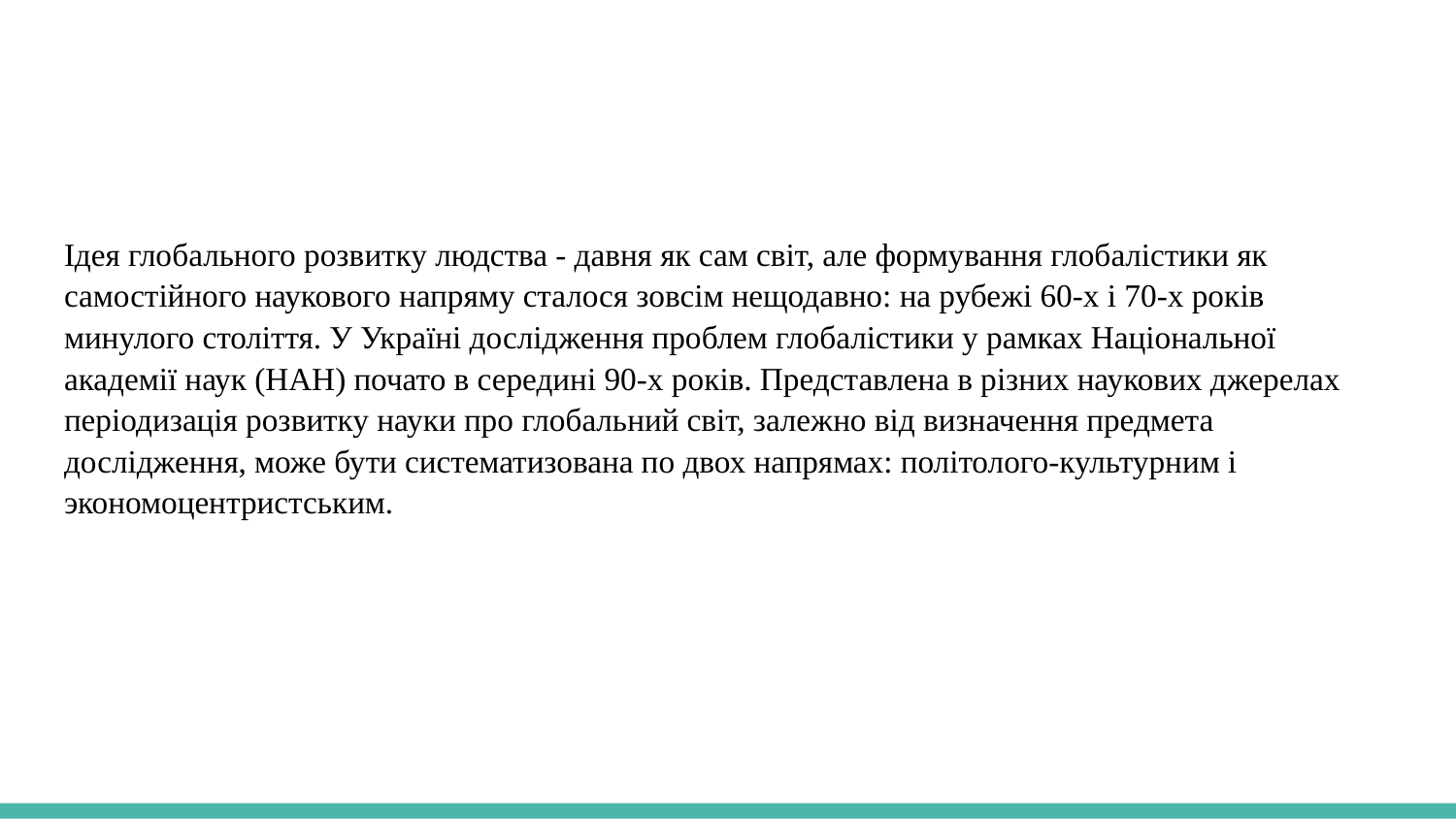

Ідея глобального розвитку людства - давня як сам світ, але формування глобалістики як самостійного наукового напряму сталося зовсім нещодавно: на рубежі 60-х і 70-х років минулого століття. У Україні дослідження проблем глобалістики у рамках Національної академії наук (НАН) почато в середині 90-х років. Представлена в різних наукових джерелах періодизація розвитку науки про глобальний світ, залежно від визначення предмета дослідження, може бути систематизована по двох напрямах: політолого-культурним і экономоцентристським.